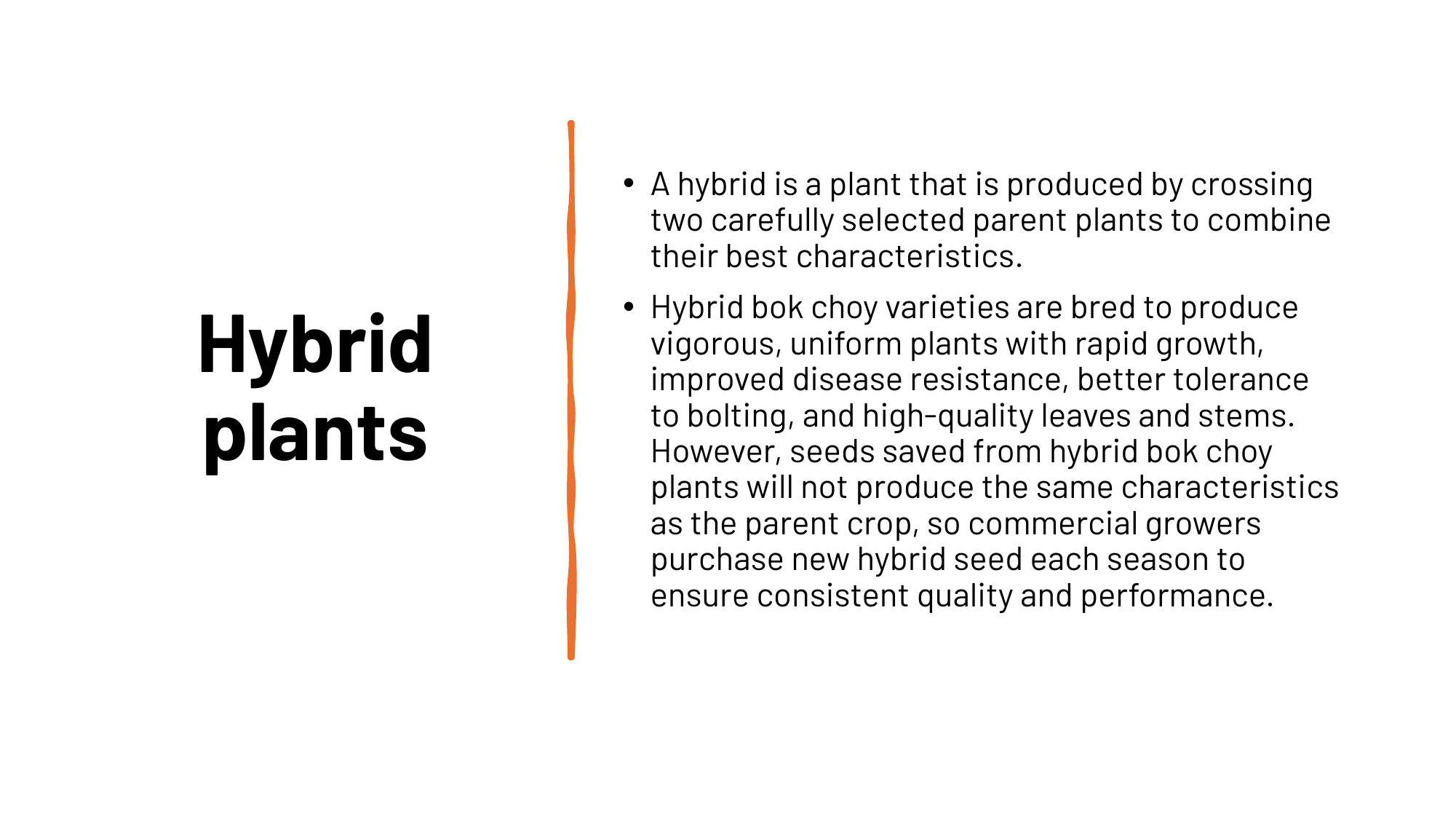

# Hybrid plants
A hybrid is a plant that is produced by crossing two carefully selected parent plants to combine their best characteristics.
Hybrid bok choy varieties are bred to produce vigorous, uniform plants with rapid growth, improved disease resistance, better tolerance to bolting, and high-quality leaves and stems. However, seeds saved from hybrid bok choy plants will not produce the same characteristics as the parent crop, so commercial growers purchase new hybrid seed each season to ensure consistent quality and performance.